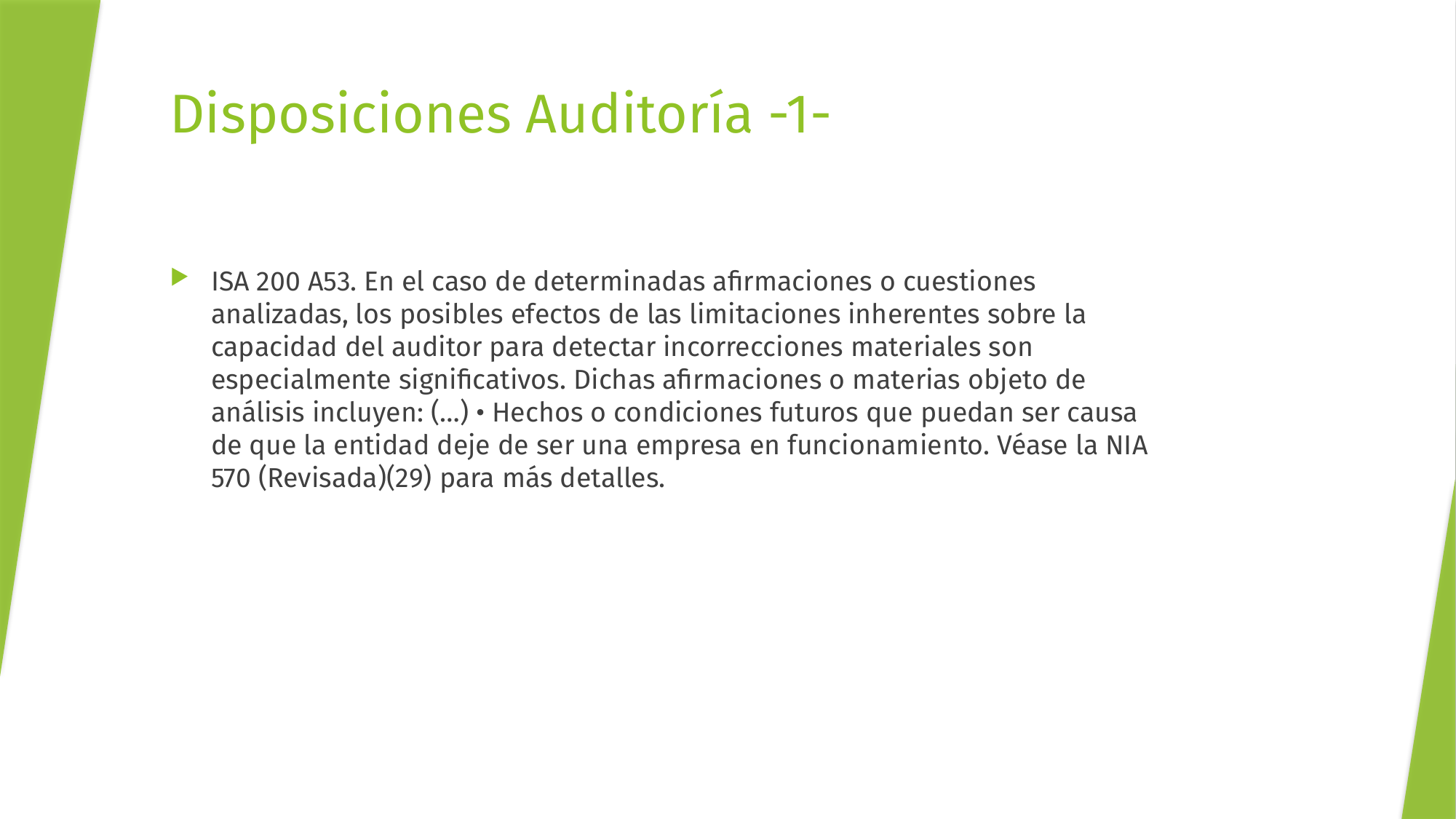

# Disposiciones Auditoría -1-
ISA 200 A53. En el caso de determinadas afirmaciones o cuestiones analizadas, los posibles efectos de las limitaciones inherentes sobre la capacidad del auditor para detectar incorrecciones materiales son especialmente significativos. Dichas afirmaciones o materias objeto de análisis incluyen: (…) • Hechos o condiciones futuros que puedan ser causa de que la entidad deje de ser una empresa en funcionamiento. Véase la NIA 570 (Revisada)(29) para más detalles.

22